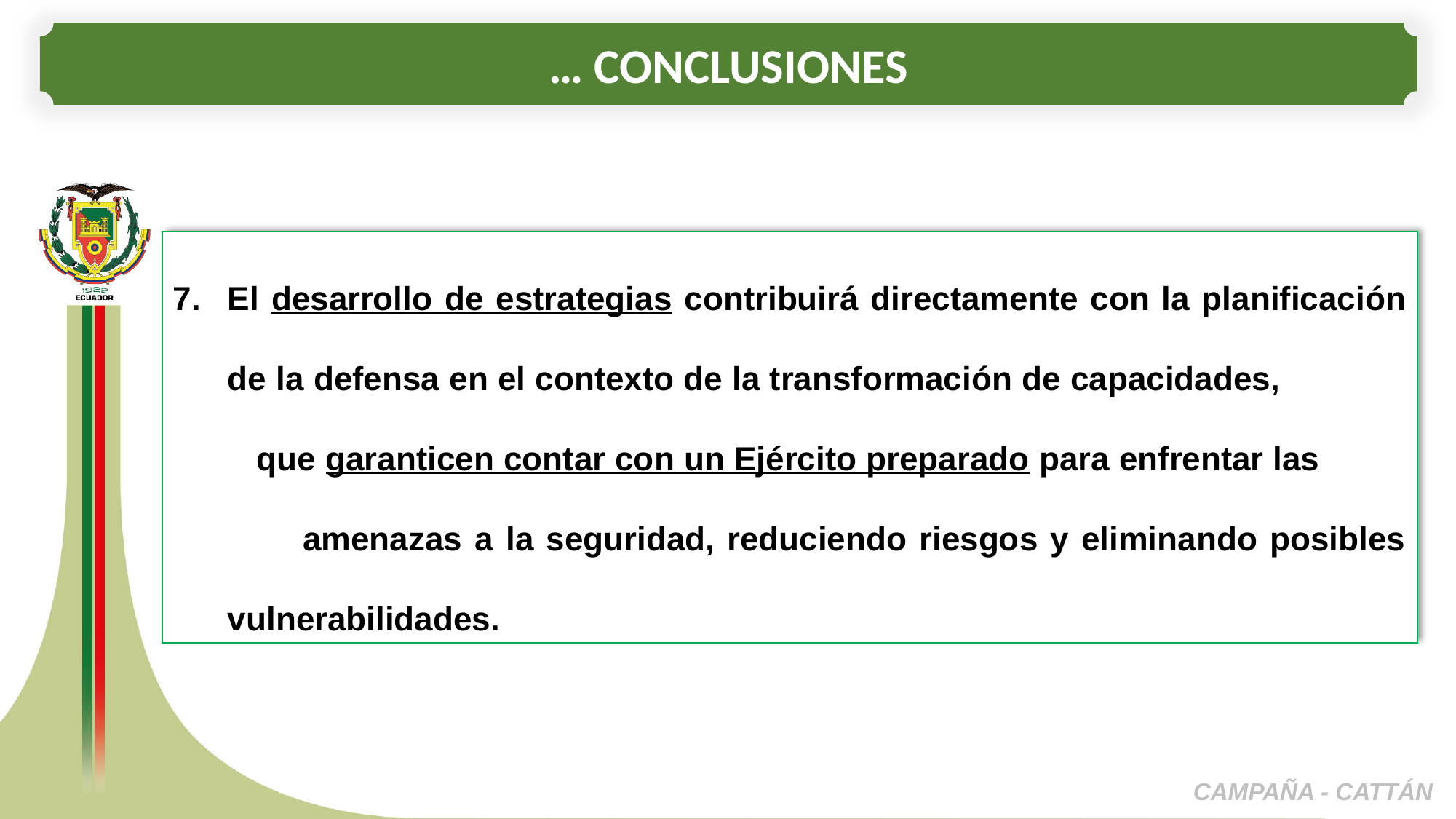

… CONCLUSIONES
El desarrollo de estrategias contribuirá directamente con la planificación de la defensa en el contexto de la transformación de capacidades,                 que garanticen contar con un Ejército preparado para enfrentar las                amenazas a la seguridad, reduciendo riesgos y eliminando posibles vulnerabilidades.
CAMPAÑA - CATTÁN